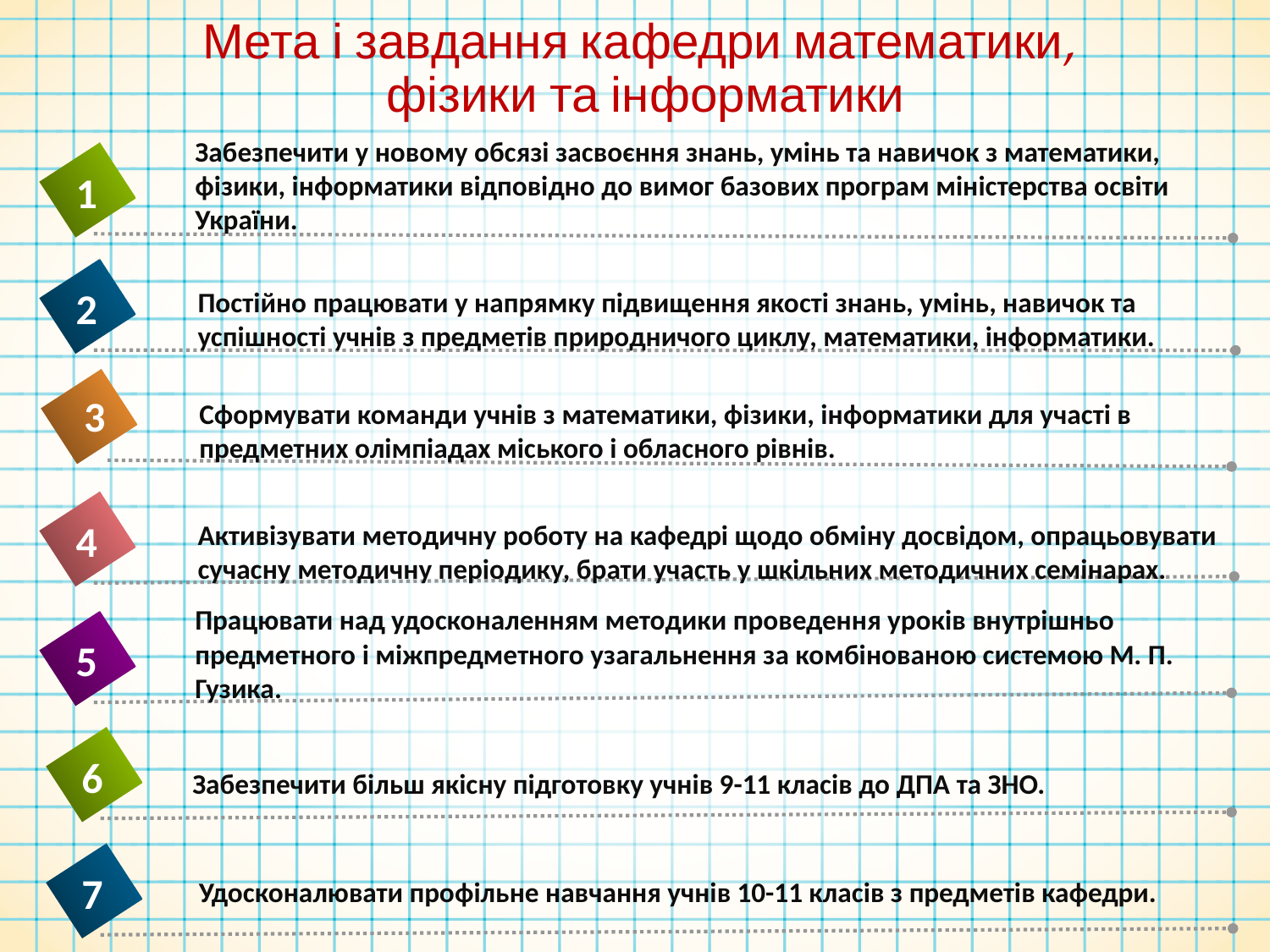

# Мета і завдання кафедри математики, фізики та інформатики
Забезпечити у новому обсязі засвоєння знань, умінь та навичок з математики, фізики, інформатики відповідно до вимог базових програм міністерства освіти України.

1

2
Постійно працювати у напрямку підвищення якості знань, умінь, навичок та успішності учнів з предметів природничого циклу, математики, інформатики.

3
Сформувати команди учнів з математики, фізики, інформатики для участі в предметних олімпіадах міського і обласного рівнів.

4
Активізувати методичну роботу на кафедрі щодо обміну досвідом, опрацьовувати сучасну методичну періодику, брати участь у шкільних методичних семінарах.

Працювати над удосконаленням методики проведення уроків внутрішньо предметного і міжпредметного узагальнення за комбінованою системою М. П. Гузика.

5

6
Забезпечити більш якісну підготовку учнів 9-11 класів до ДПА та ЗНО.

7
 Удосконалювати профільне навчання учнів 10-11 класів з предметів кафедри.